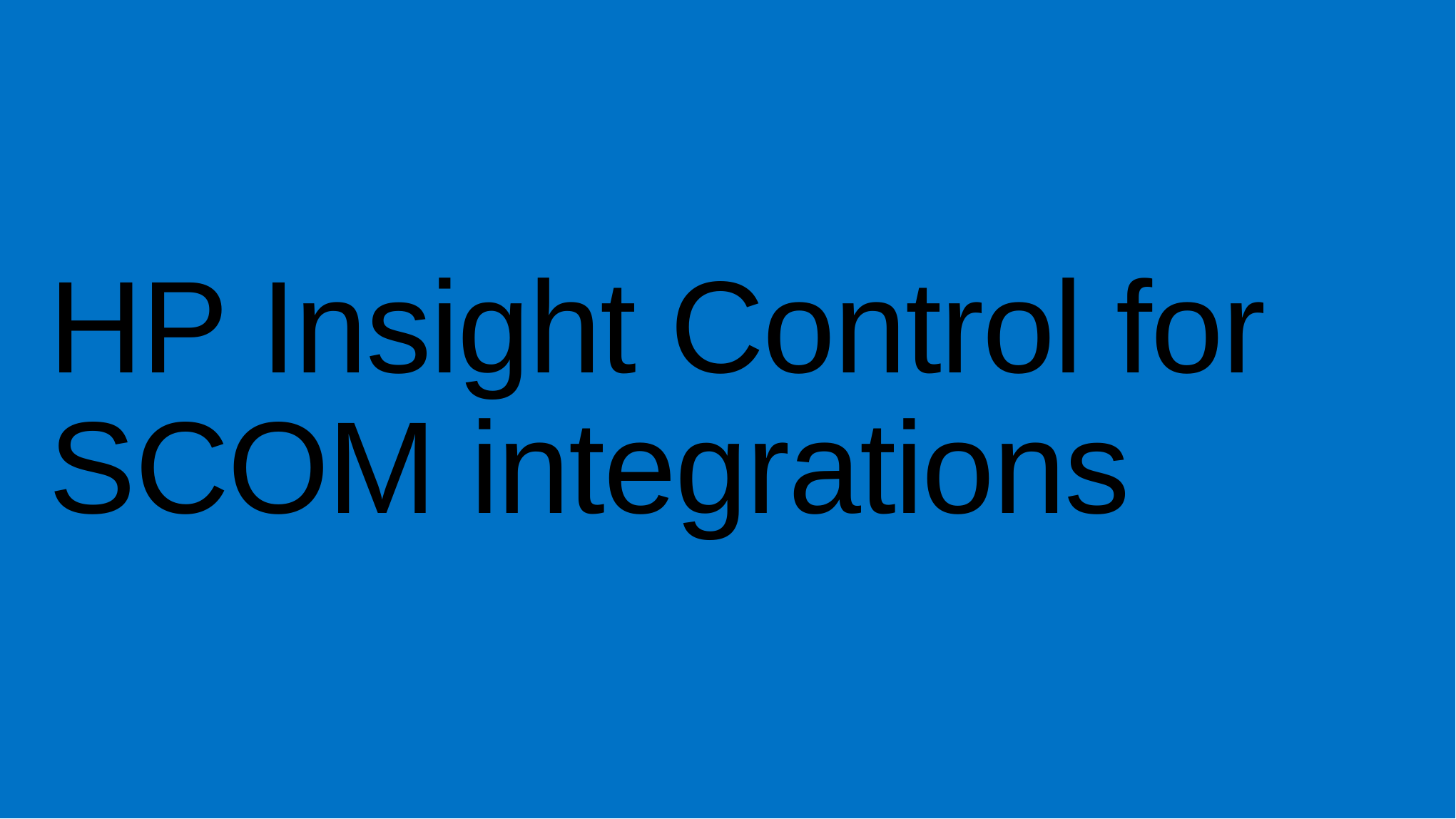

# HP Insight Control for SCOM integrations